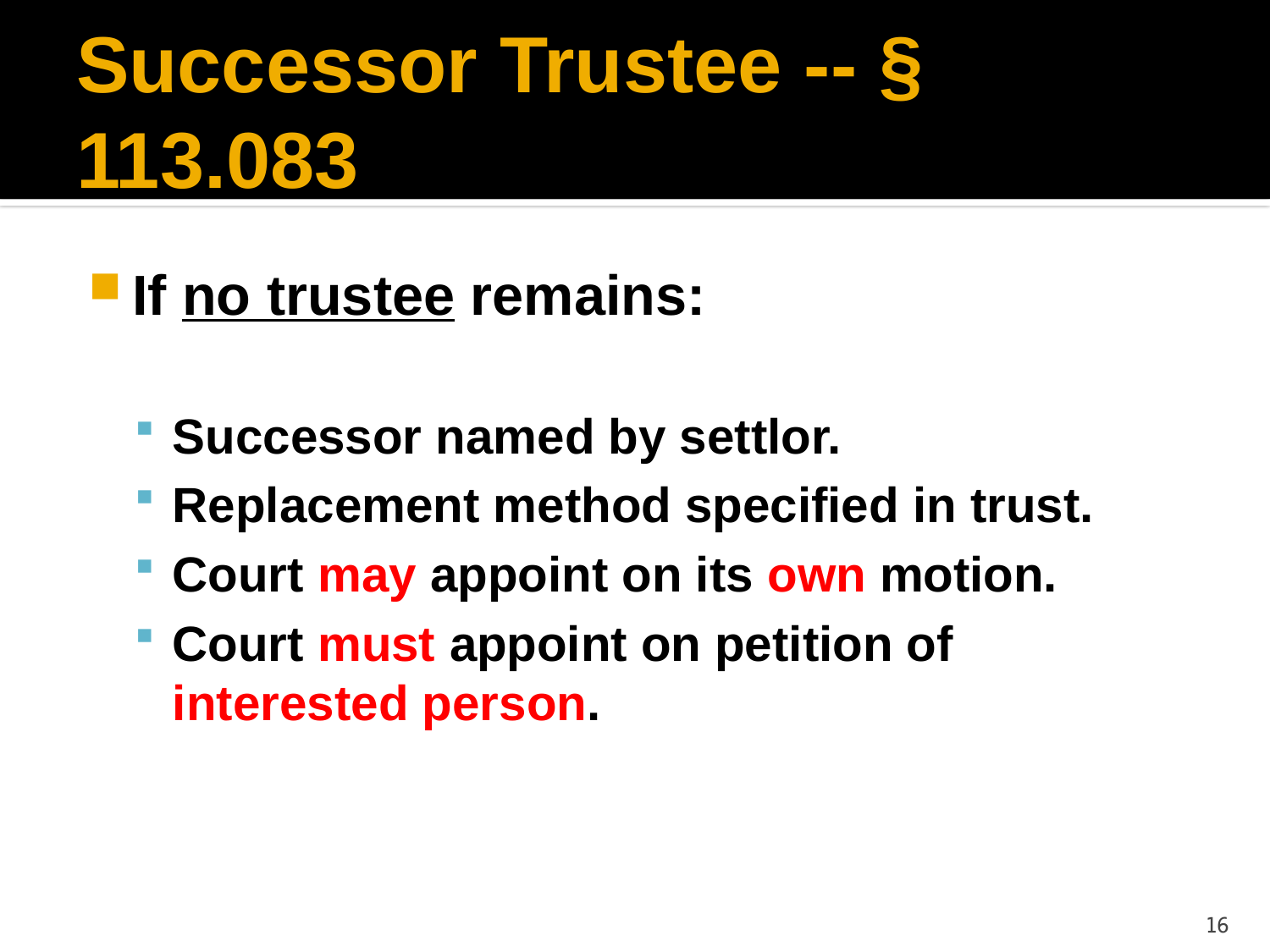

# Successor Trustee -- § 113.083
If no trustee remains:

Successor named by settlor.
Replacement method specified in trust.
Court may appoint on its own motion.
Court must appoint on petition of interested person.
16